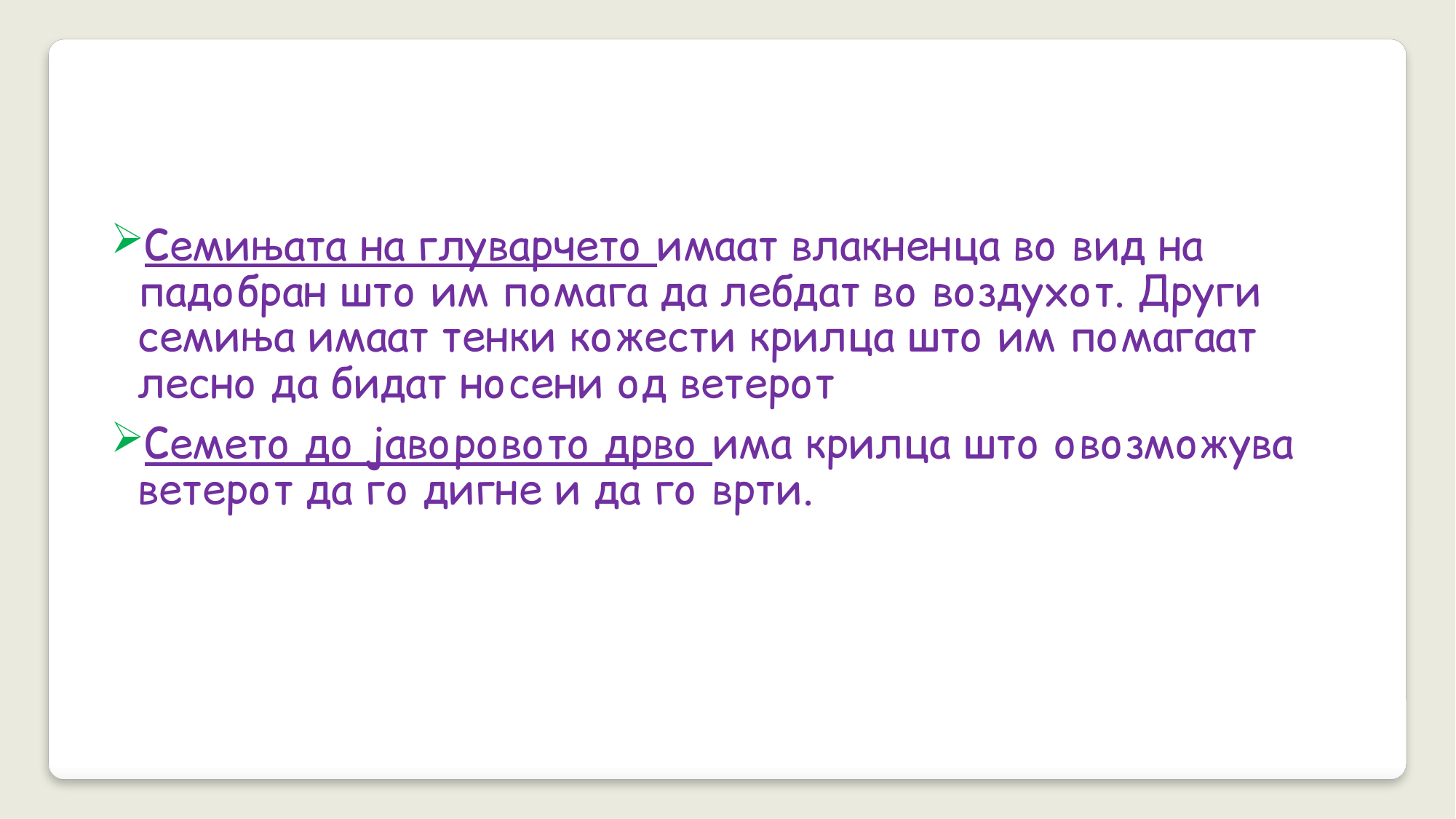

Семињата на глуварчето имаат влакненца во вид на падобран што им помага да лебдат во воздухот. Други семиња имаат тенки кожести крилца што им помагаат лесно да бидат носени од ветерот
Семето до јаворовото дрво има крилца што овозможува ветерот да го дигне и да го врти.